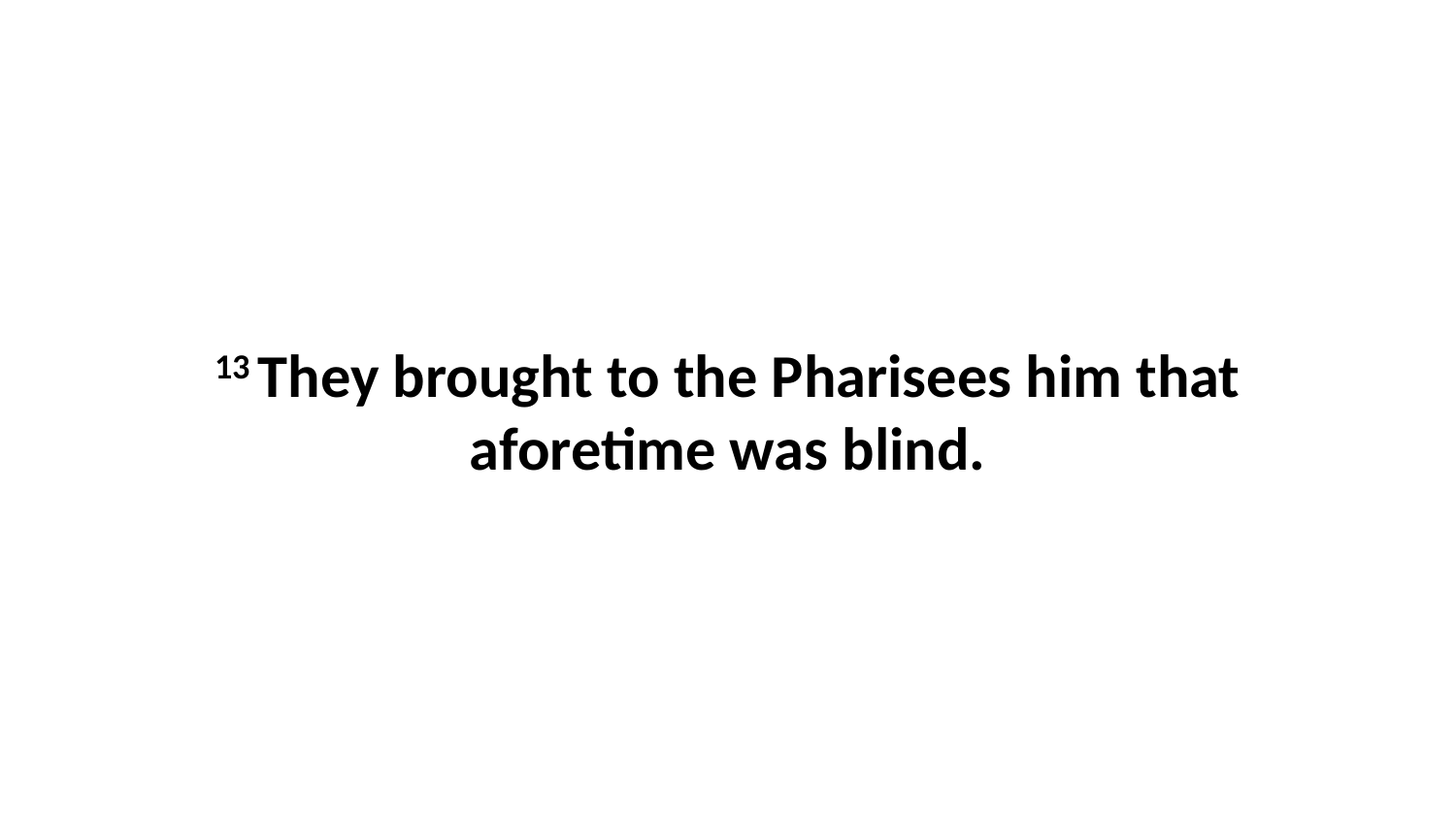

13 They brought to the Pharisees him that aforetime was blind.